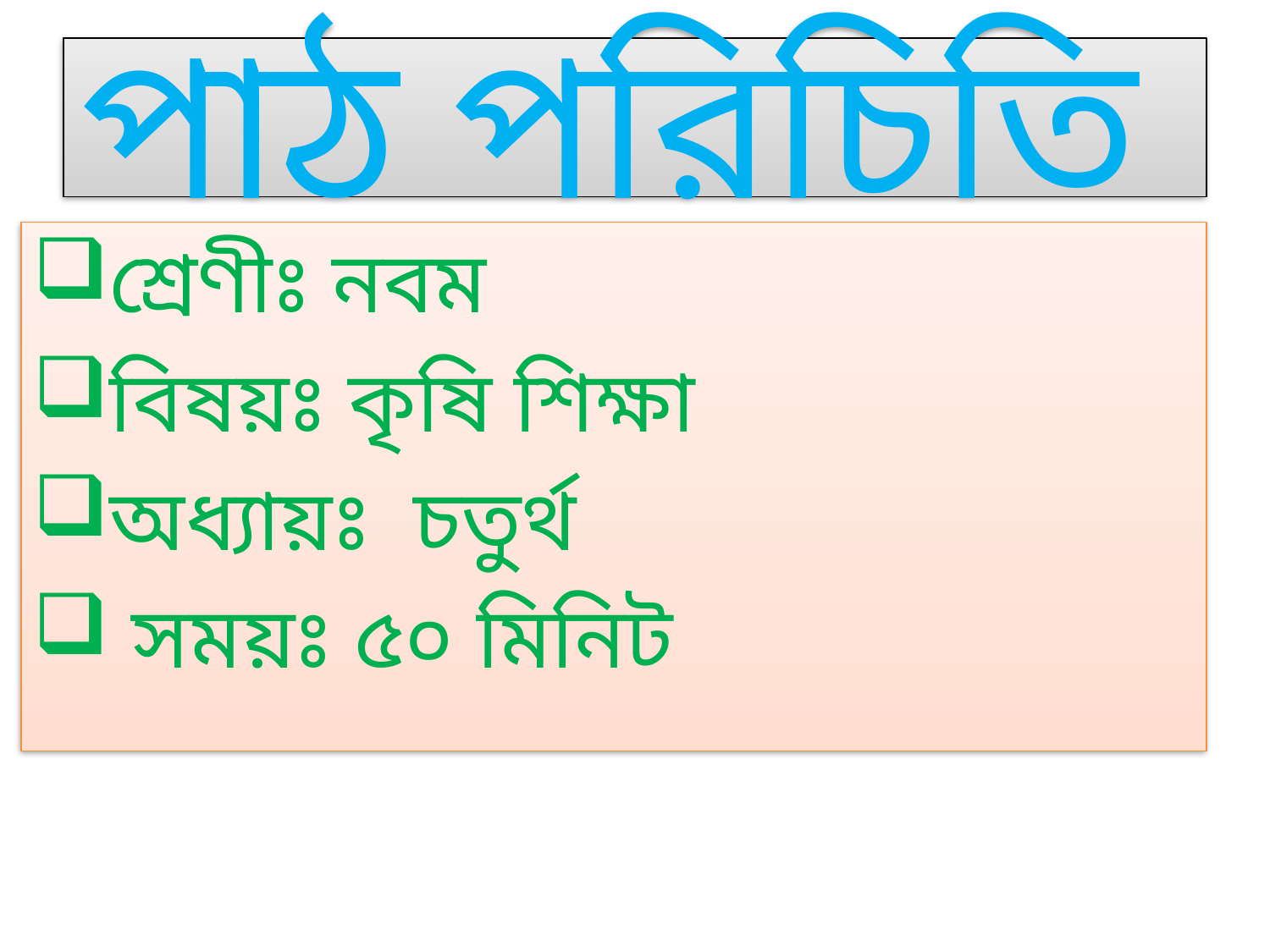

# পাঠ পরিচিতি
শ্রেণীঃ নবম
বিষয়ঃ কৃষি শিক্ষা
অধ্যায়ঃ  চতুর্থ
 সময়ঃ ৫০ মিনিট